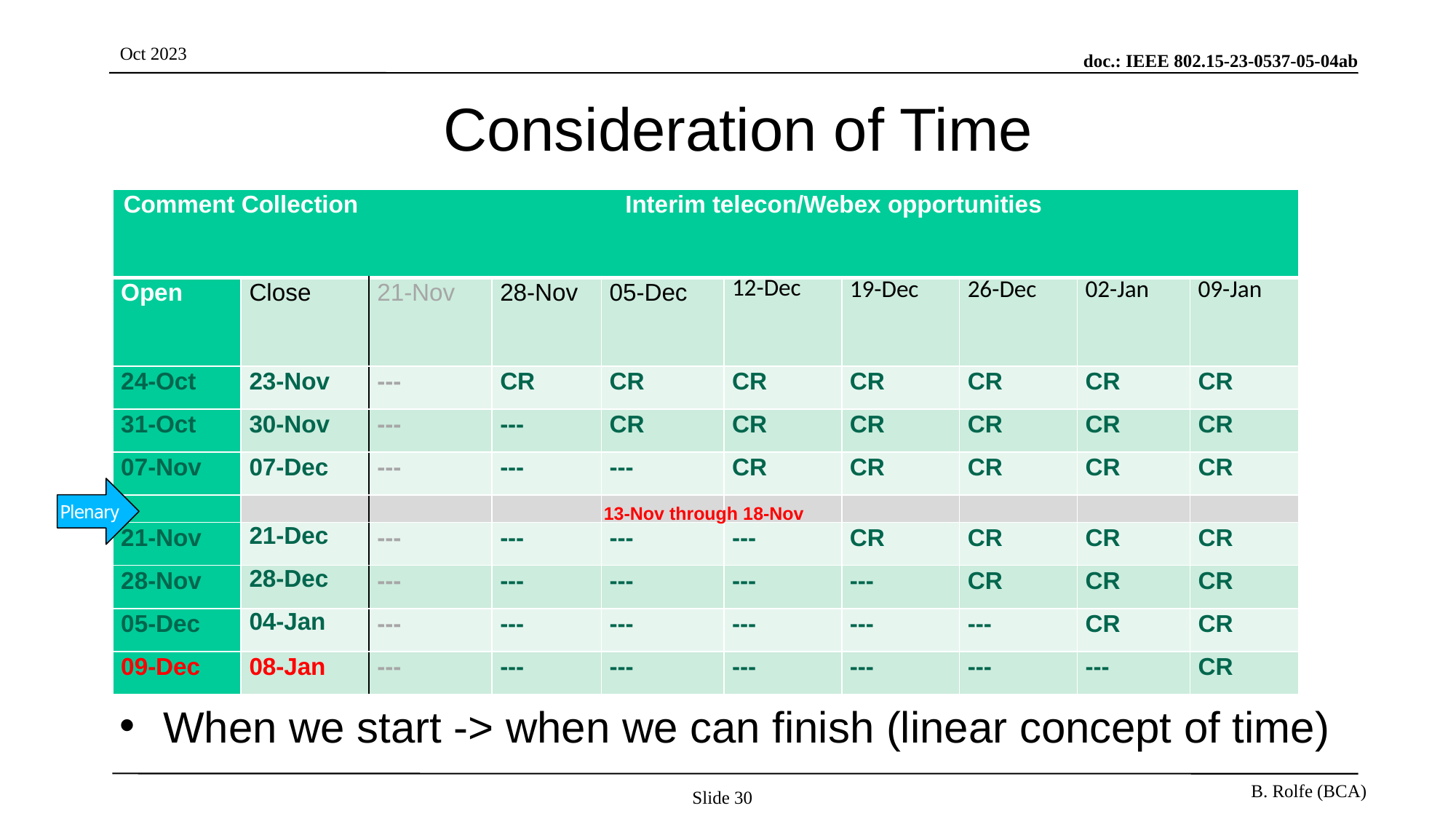

# Consideration of Time
| Comment Collection |  | Interim telecon/Webex opportunities |  |  |  |  |  |  |  |
| --- | --- | --- | --- | --- | --- | --- | --- | --- | --- |
| Open | Close | 21-Nov | 28-Nov | 05-Dec | 12-Dec | 19-Dec | 26-Dec | 02-Jan | 09-Jan |
| 24-Oct | 23-Nov | --- | CR | CR | CR | CR | CR | CR | CR |
| 31-Oct | 30-Nov | --- | --- | CR | CR | CR | CR | CR | CR |
| 07-Nov | 07-Dec | --- | --- | --- | CR | CR | CR | CR | CR |
|  |  |  |  |  |  |  |  |  |  |
| 21-Nov | 21-Dec | --- | --- | --- | --- | CR | CR | CR | CR |
| 28-Nov | 28-Dec | --- | --- | --- | --- | --- | CR | CR | CR |
| 05-Dec | 04-Jan | --- | --- | --- | --- | --- | --- | CR | CR |
| 09-Dec | 08-Jan | --- | --- | --- | --- | --- | --- | --- | CR |

Plenary
13-Nov through 18-Nov
When we start -> when we can finish (linear concept of time)
Slide 30